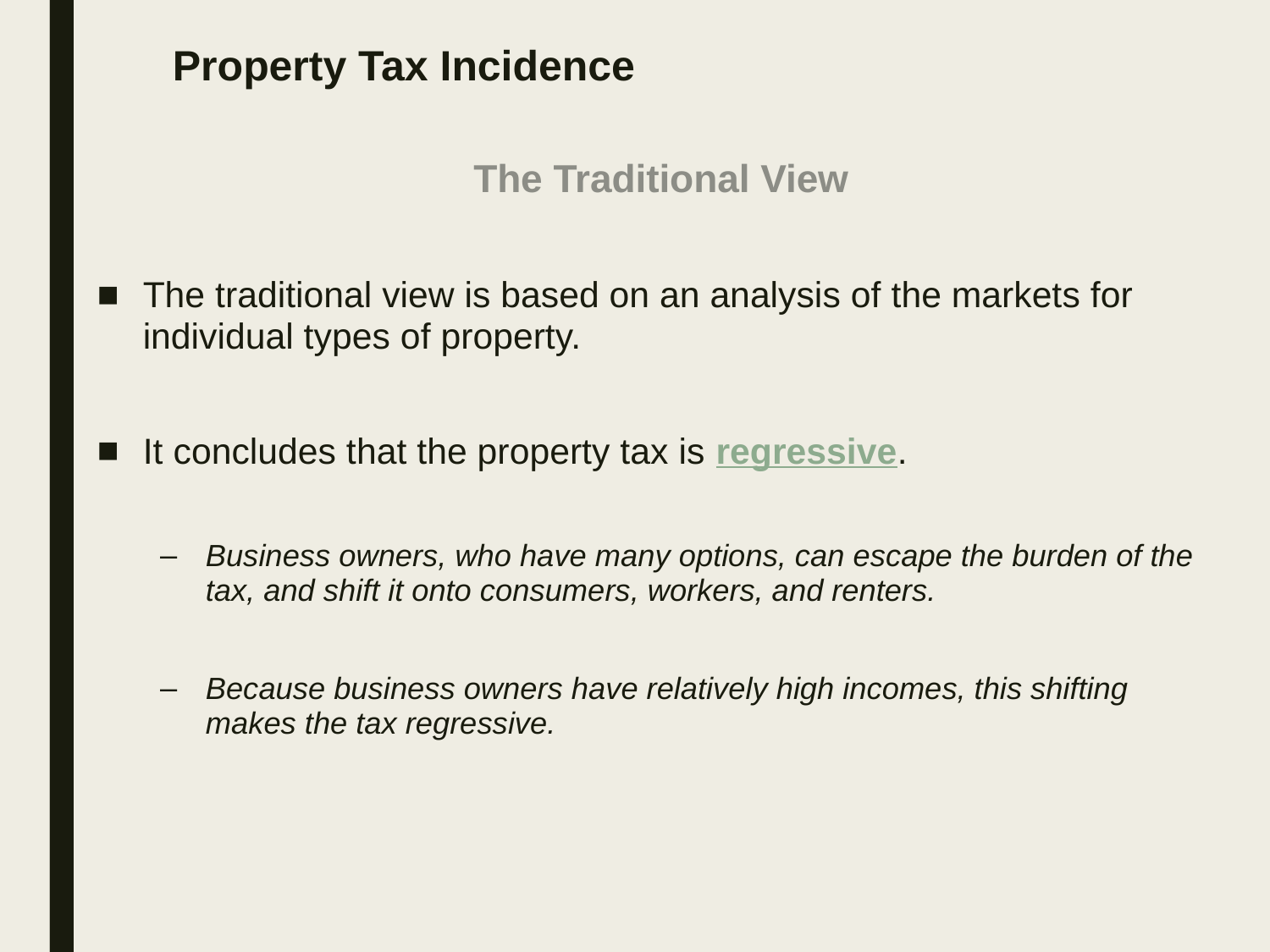

# Property Tax Incidence
The Traditional View

The traditional view is based on an analysis of the markets for individual types of property.

It concludes that the property tax is regressive.

Business owners, who have many options, can escape the burden of the tax, and shift it onto consumers, workers, and renters.

Because business owners have relatively high incomes, this shifting makes the tax regressive.